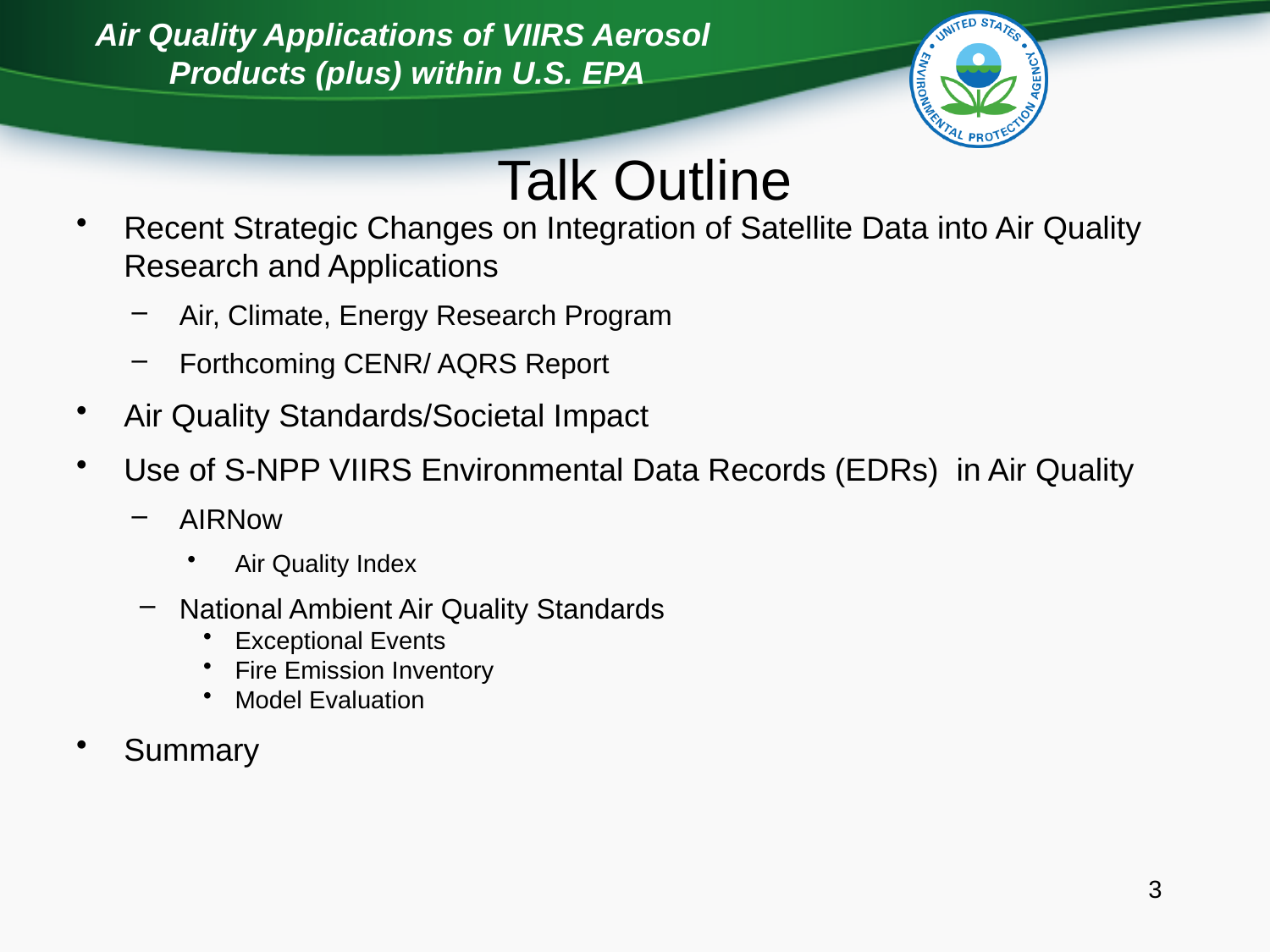

Air Quality Applications of VIIRS Aerosol
Products (plus) within U.S. EPA
# Talk Outline
Recent Strategic Changes on Integration of Satellite Data into Air Quality Research and Applications
Air, Climate, Energy Research Program
Forthcoming CENR/ AQRS Report
Air Quality Standards/Societal Impact
Use of S-NPP VIIRS Environmental Data Records (EDRs)  in Air Quality
AIRNow
Air Quality Index
National Ambient Air Quality Standards
Exceptional Events
Fire Emission Inventory
Model Evaluation
Summary

3